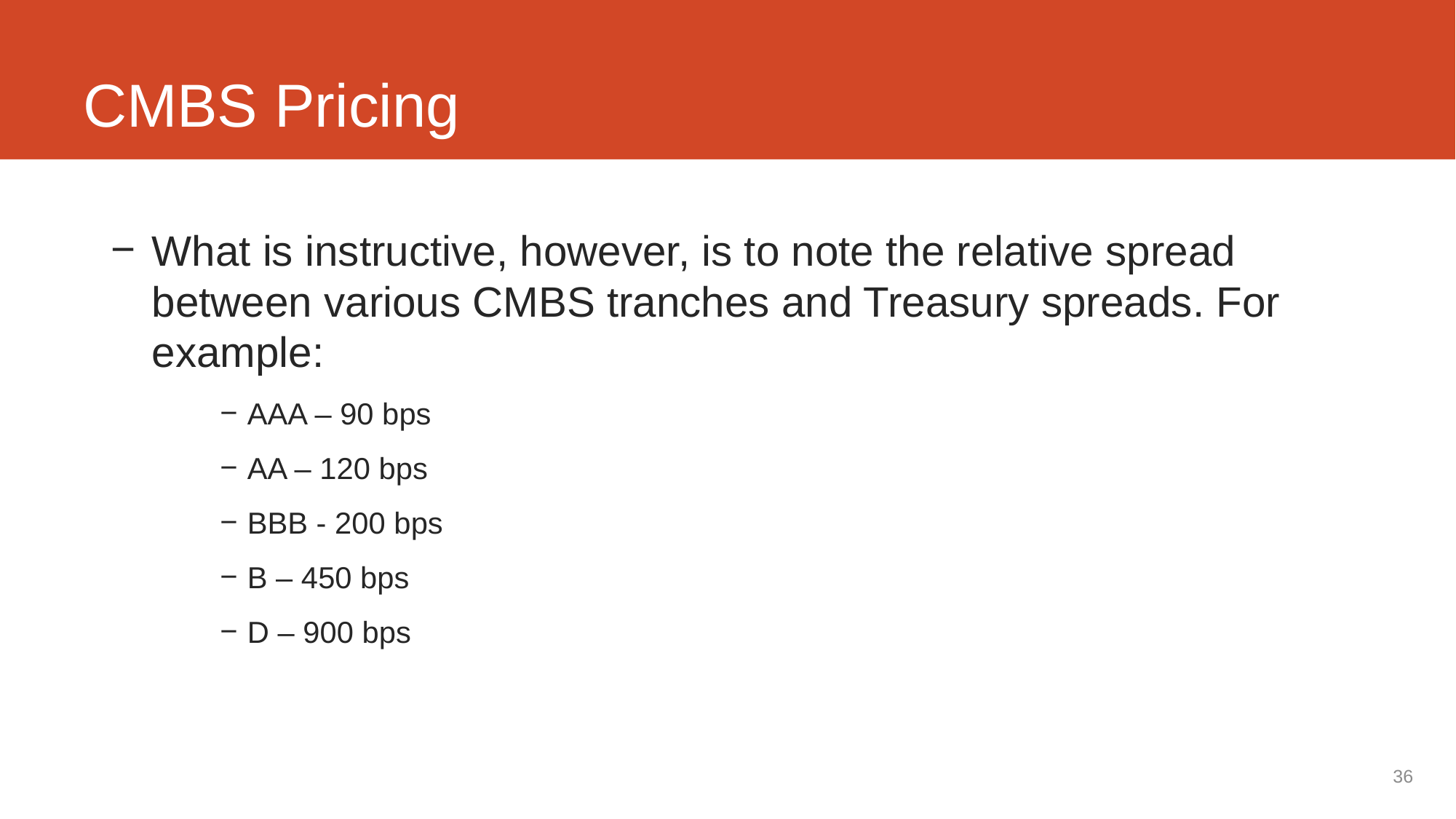

# CMBS Pricing
What is instructive, however, is to note the relative spread between various CMBS tranches and Treasury spreads. For example:
AAA – 90 bps
AA – 120 bps
BBB - 200 bps
B – 450 bps
D – 900 bps
36